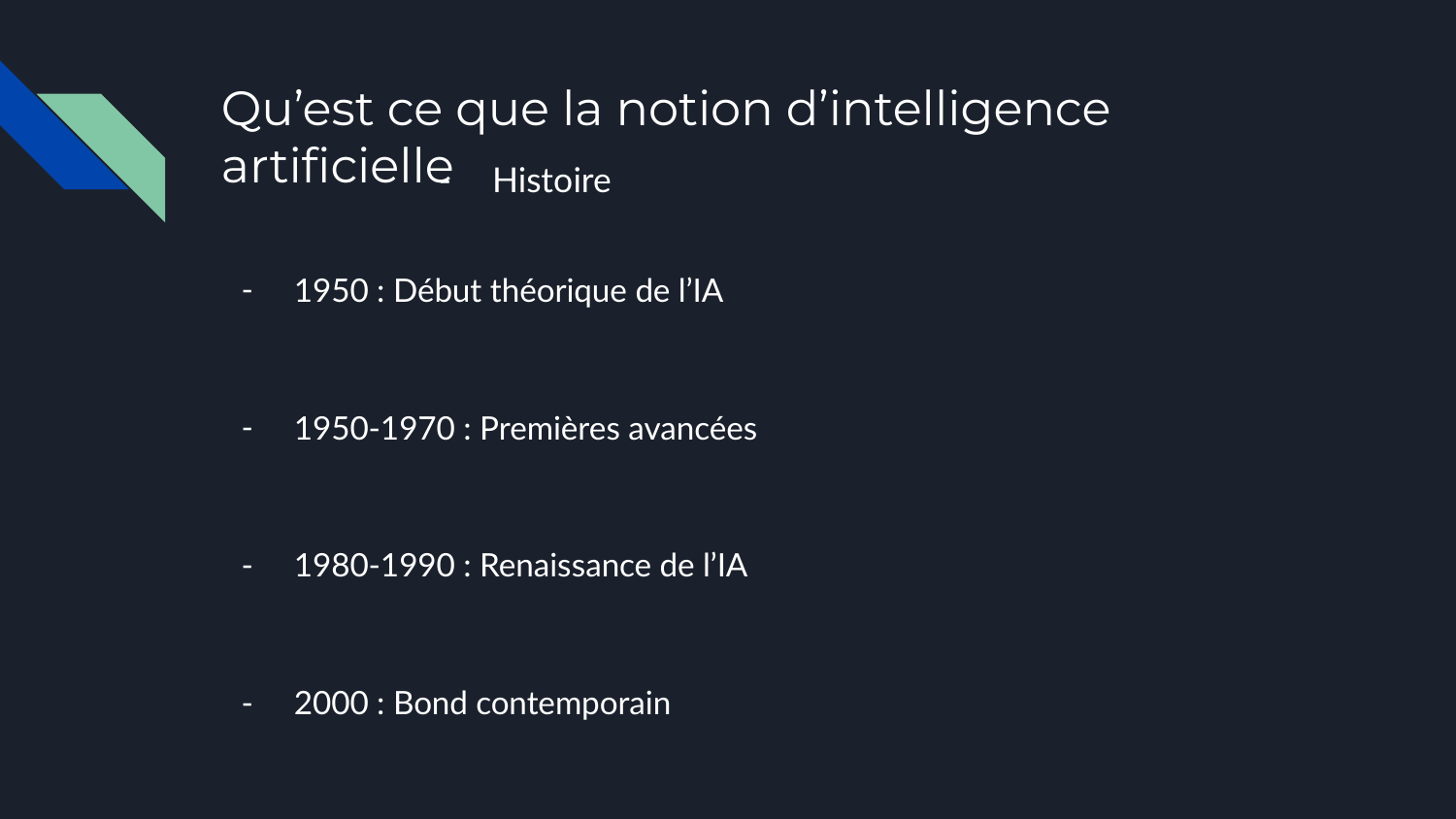

# Qu’est ce que la notion d’intelligence artificielle

Histoire
1950 : Début théorique de l’IA

1950-1970 : Premières avancées

1980-1990 : Renaissance de l’IA

2000 : Bond contemporain